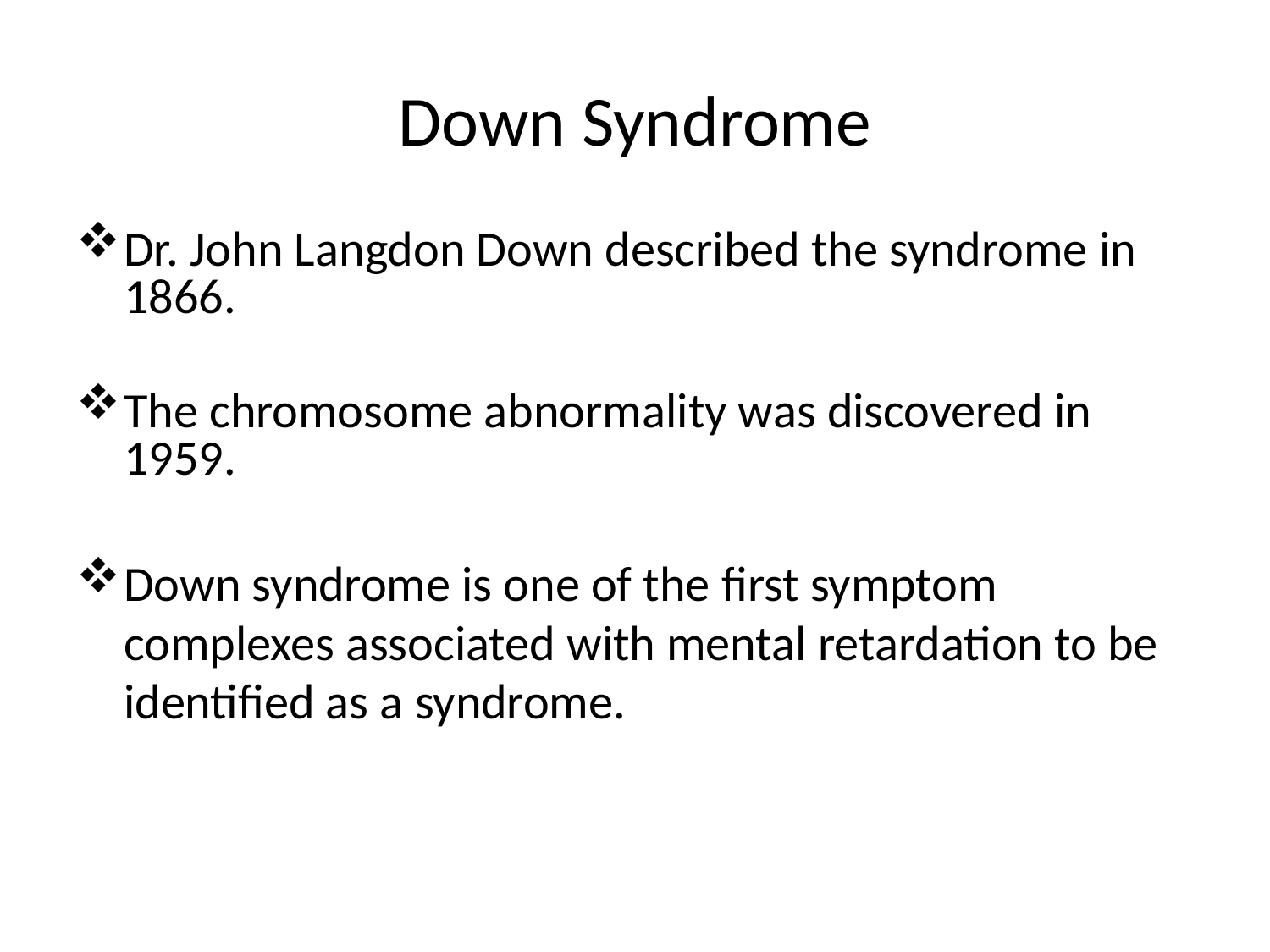

# Down Syndrome
Dr. John Langdon Down described the syndrome in 1866.

The chromosome abnormality was discovered in 1959.

Down syndrome is one of the first symptom complexes associated with mental retardation to be identified as a syndrome.